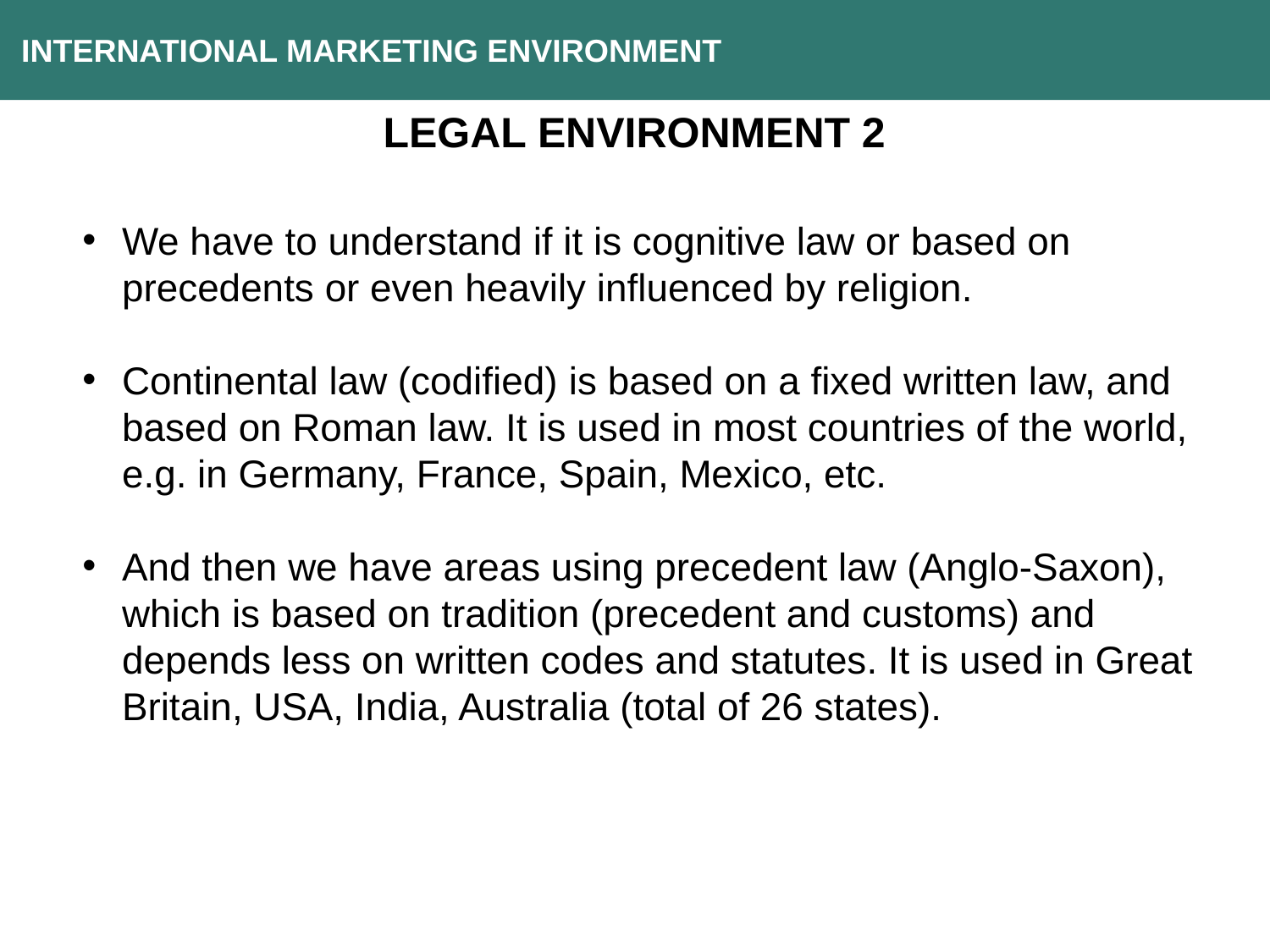

INTERNATIONAL MARKETING ENVIRONMENT
LEGAL ENVIRONMENT 2
We have to understand if it is cognitive law or based on precedents or even heavily influenced by religion.

Continental law (codified) is based on a fixed written law, and based on Roman law. It is used in most countries of the world, e.g. in Germany, France, Spain, Mexico, etc.

And then we have areas using precedent law (Anglo-Saxon), which is based on tradition (precedent and customs) and depends less on written codes and statutes. It is used in Great Britain, USA, India, Australia (total of 26 states).